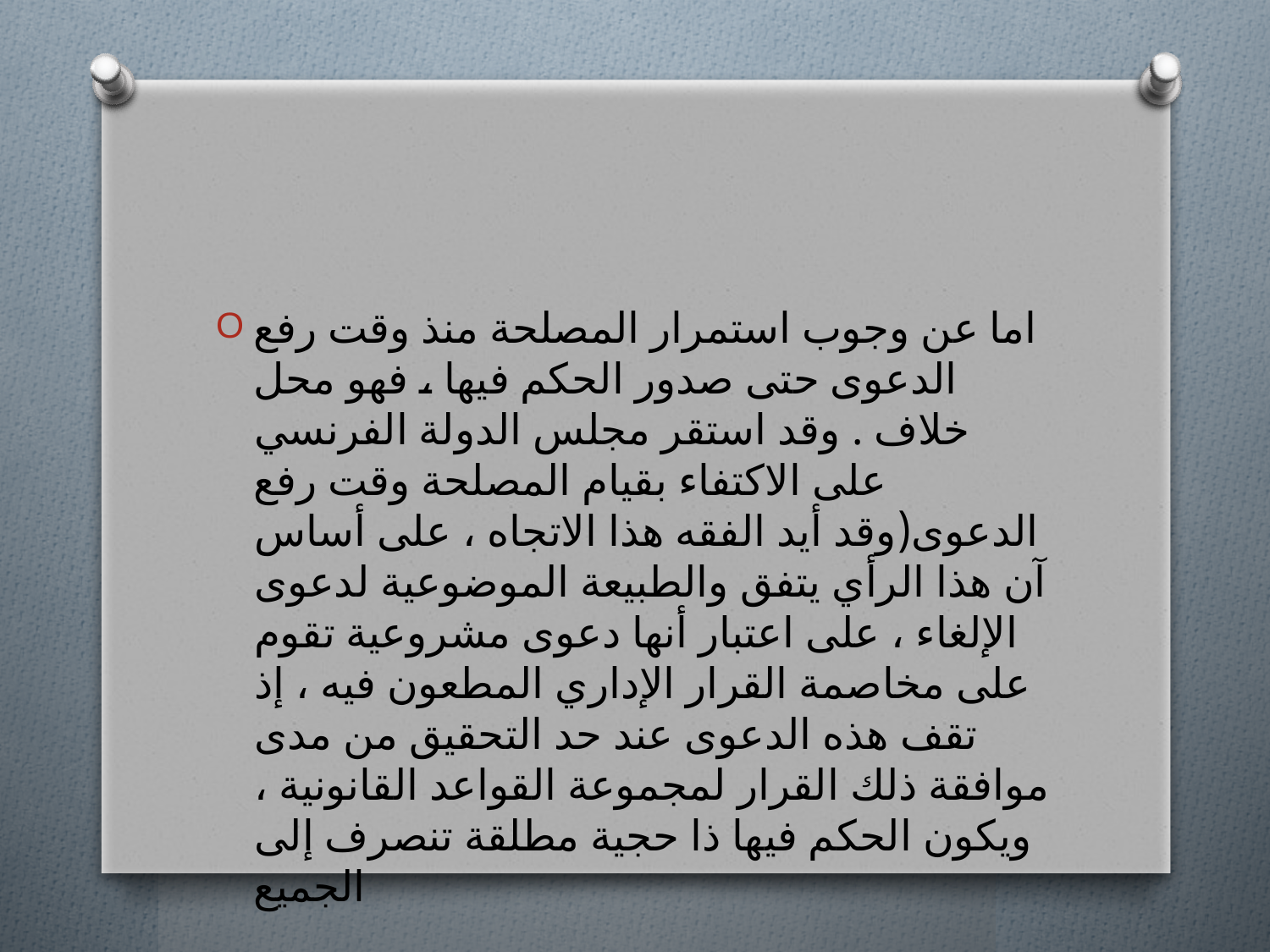

#
اما عن وجوب استمرار المصلحة منذ وقت رفع الدعوى حتى صدور الحكم فيها ، فهو محل خلاف . وقد استقر مجلس الدولة الفرنسي على الاكتفاء بقيام المصلحة وقت رفع الدعوى(وقد أيد الفقه هذا الاتجاه ، على أساس آن هذا الرأي يتفق والطبيعة الموضوعية لدعوى الإلغاء ، على اعتبار أنها دعوى مشروعية تقوم على مخاصمة القرار الإداري المطعون فيه ، إذ تقف هذه الدعوى عند حد التحقيق من مدى موافقة ذلك القرار لمجموعة القواعد القانونية ، ويكون الحكم فيها ذا حجية مطلقة تنصرف إلى الجميع